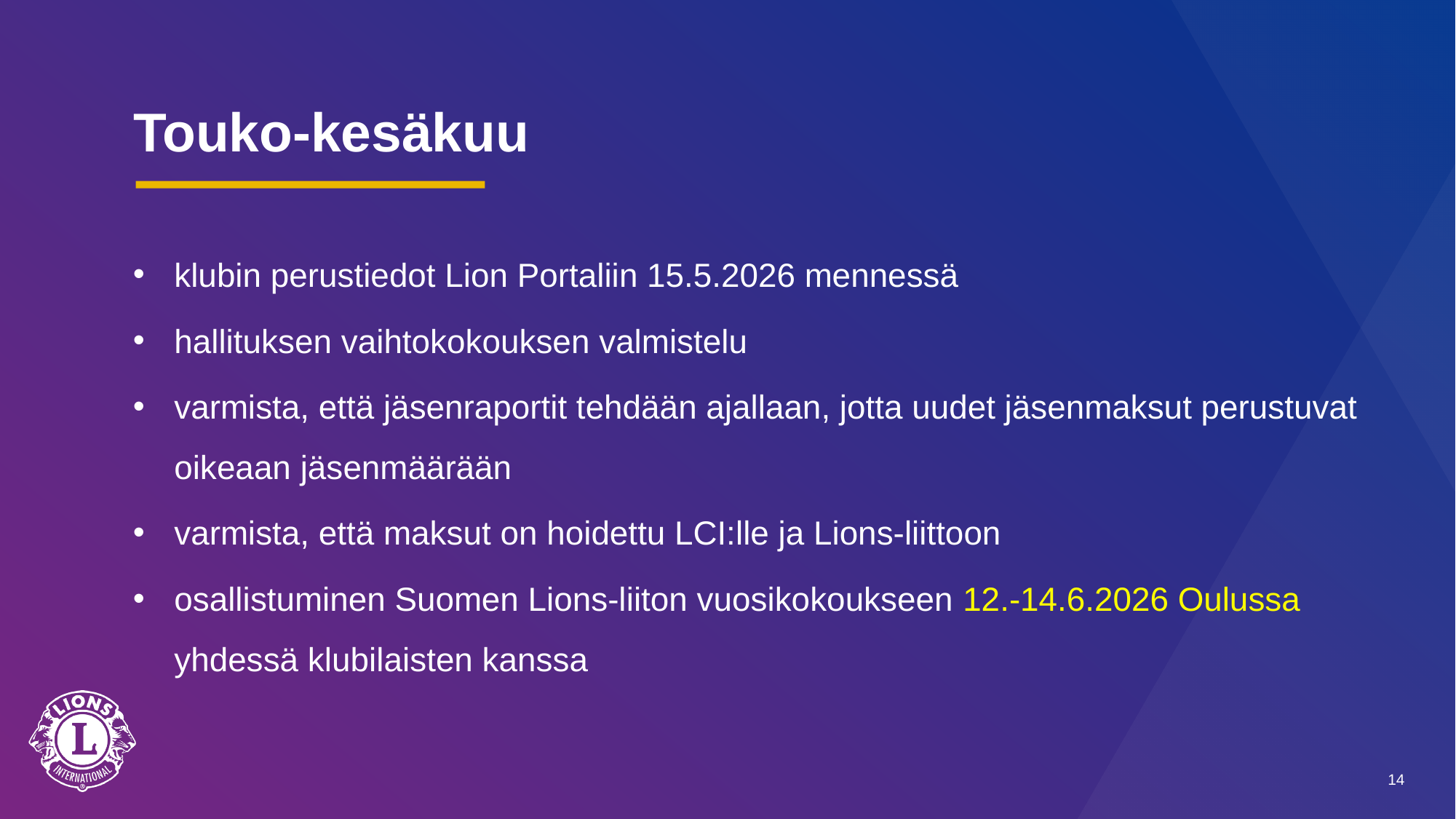

# Touko-kesäkuu
klubin perustiedot Lion Portaliin 15.5.2026 mennessä
hallituksen vaihtokokouksen valmistelu
varmista, että jäsenraportit tehdään ajallaan, jotta uudet jäsenmaksut perustuvat oikeaan jäsenmäärään
varmista, että maksut on hoidettu LCI:lle ja Lions-liittoon
osallistuminen Suomen Lions-liiton vuosikokoukseen 12.-14.6.2026 Oulussa yhdessä klubilaisten kanssa